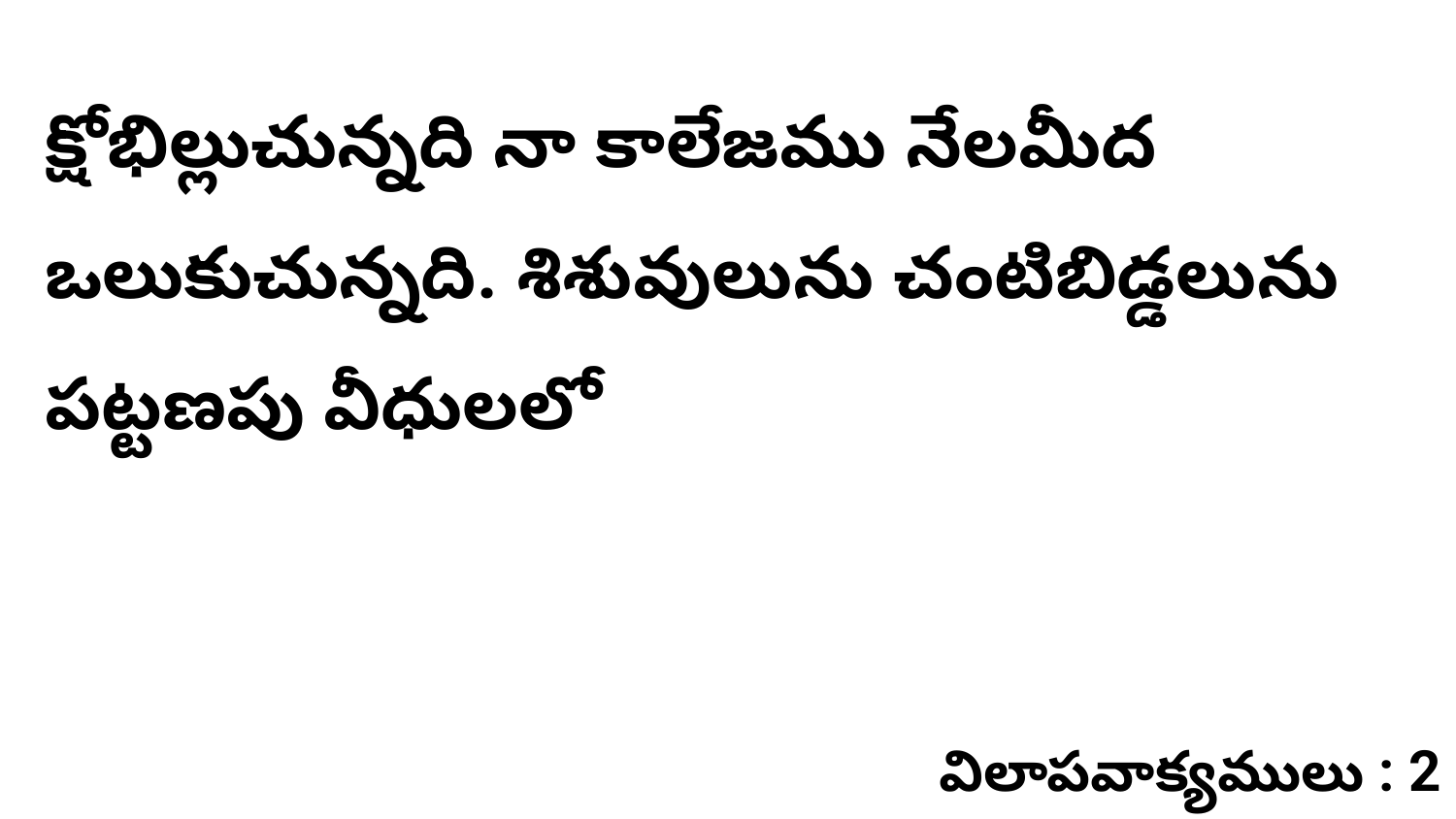

క్షోభిల్లుచున్నది నా కాలేజము నేలమీద ఒలుకుచున్నది. శిశువులును చంటిబిడ్డలును పట్టణపు వీధులలో
విలాపవాక్యములు : 2